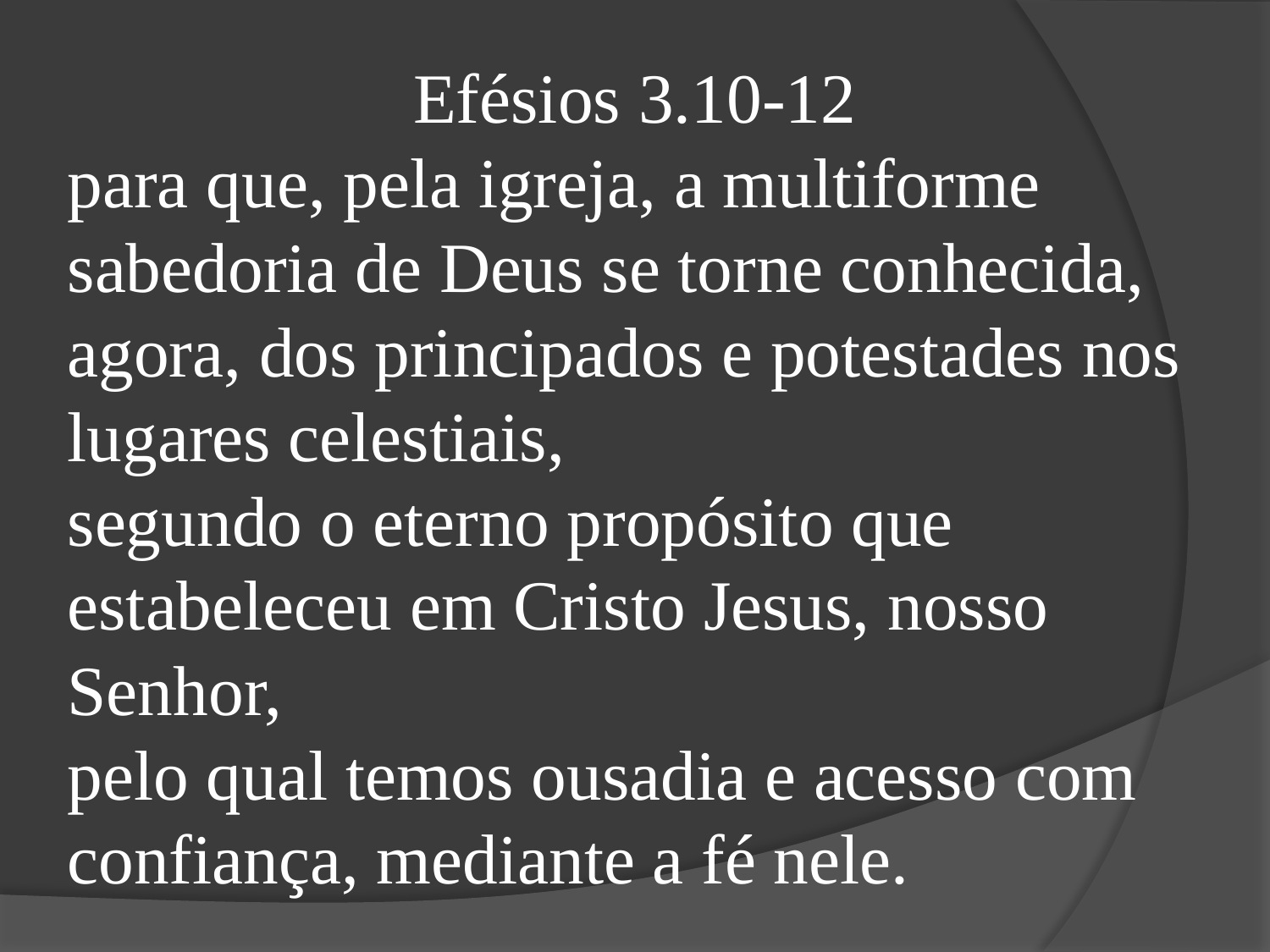

Efésios 3.10-12
para que, pela igreja, a multiforme sabedoria de Deus se torne conhecida, agora, dos principados e potestades nos lugares celestiais,
segundo o eterno propósito que estabeleceu em Cristo Jesus, nosso Senhor,
pelo qual temos ousadia e acesso com confiança, mediante a fé nele.